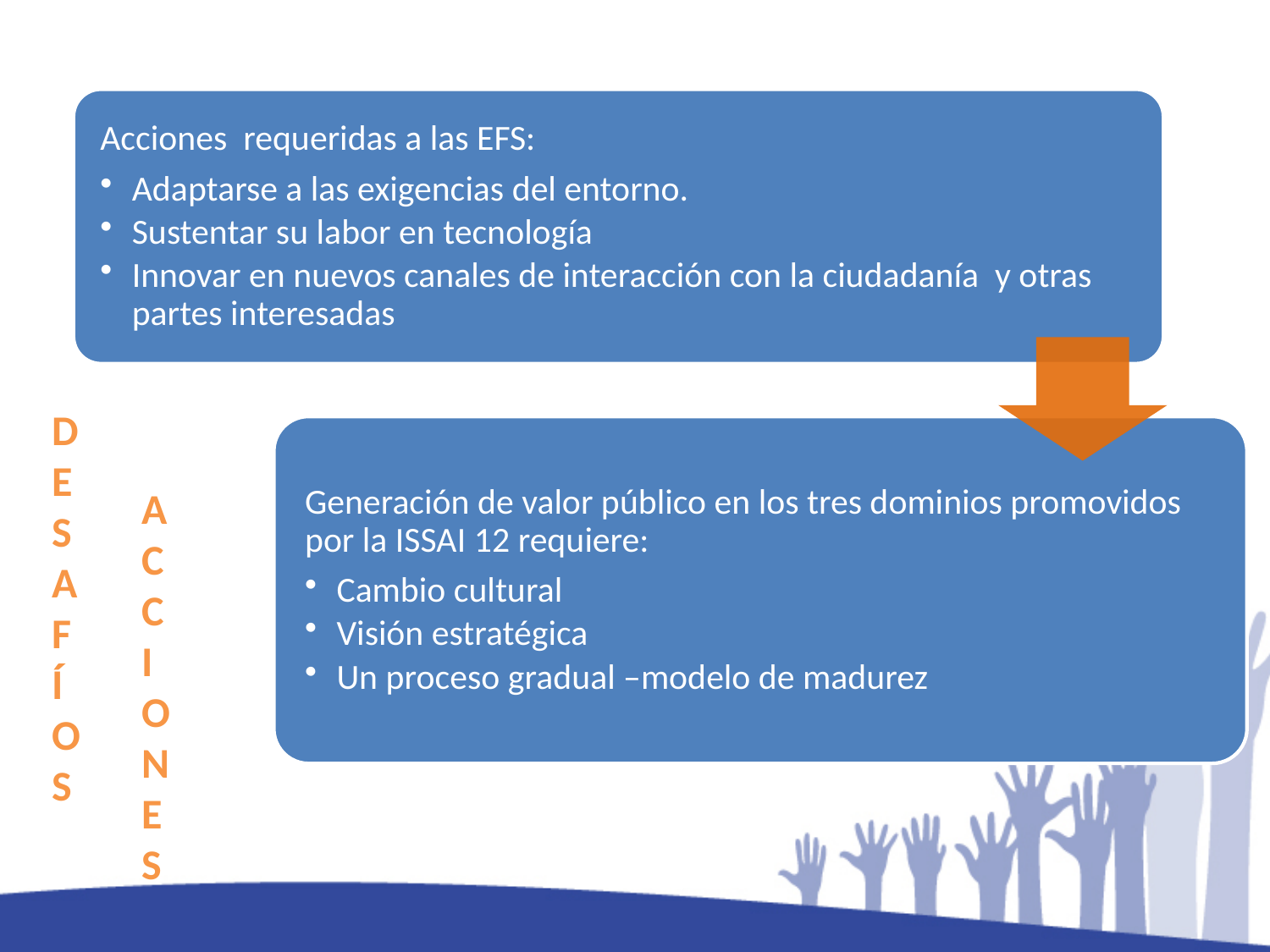

Acciones  requeridas a las EFS:
Adaptarse a las exigencias del entorno.
Sustentar su labor en tecnología
Innovar en nuevos canales de interacción con la ciudadanía  y otras partes interesadas
Generación de valor público en los tres dominios promovidos por la ISSAI 12 requiere:
Cambio cultural
Visión estratégica
Un proceso gradual –modelo de madurez

DESAFÍOS
ACCIONES